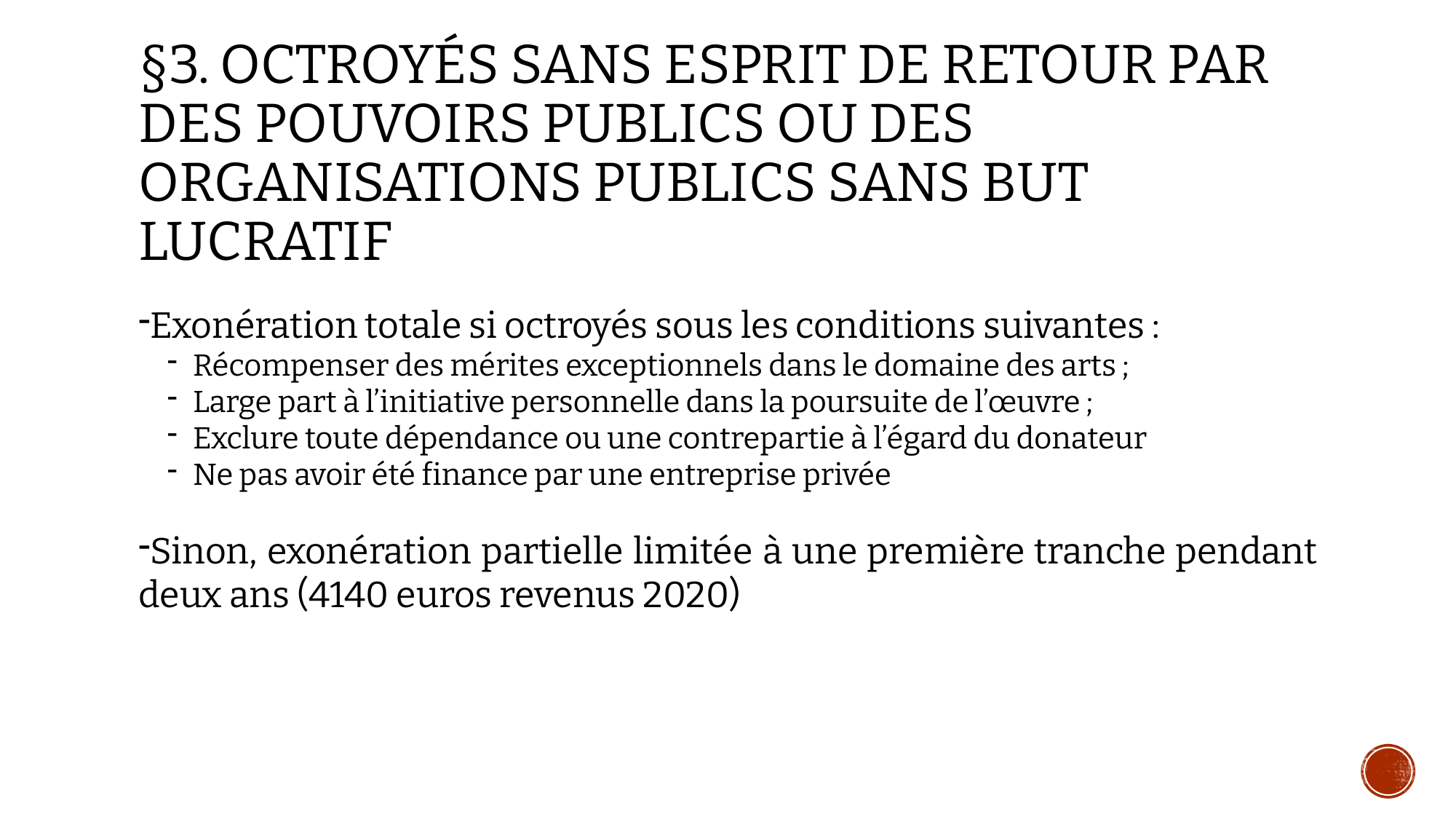

# §3. octroyés sans esprit de retour par des pouvoirs publics ou des organisations publics sans but lucratif
Exonération totale si octroyés sous les conditions suivantes :
Récompenser des mérites exceptionnels dans le domaine des arts ;
Large part à l’initiative personnelle dans la poursuite de l’œuvre ;
Exclure toute dépendance ou une contrepartie à l’égard du donateur
Ne pas avoir été finance par une entreprise privée

Sinon, exonération partielle limitée à une première tranche pendant deux ans (4140 euros revenus 2020)